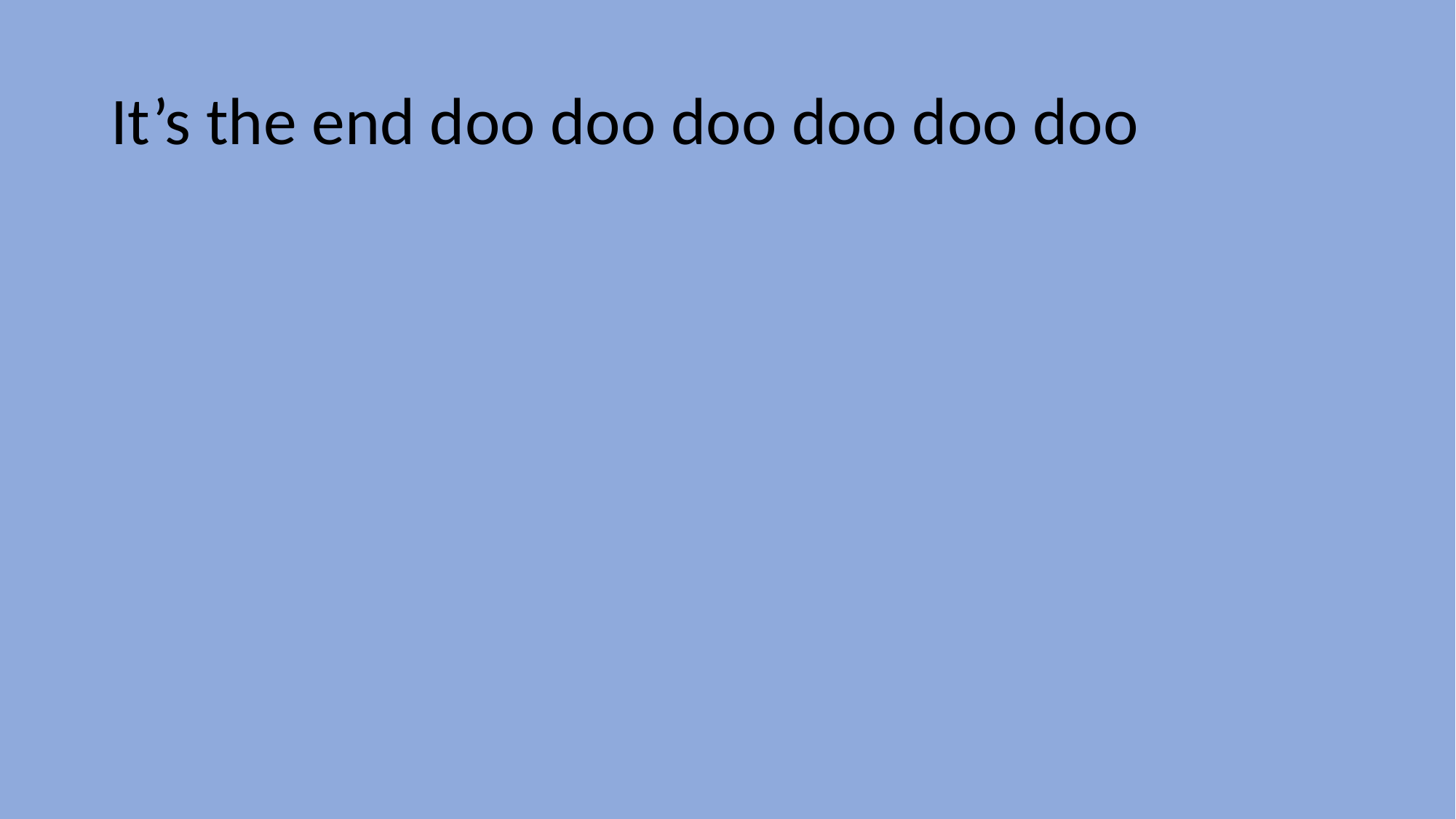

# It’s the end doo doo doo doo doo doo